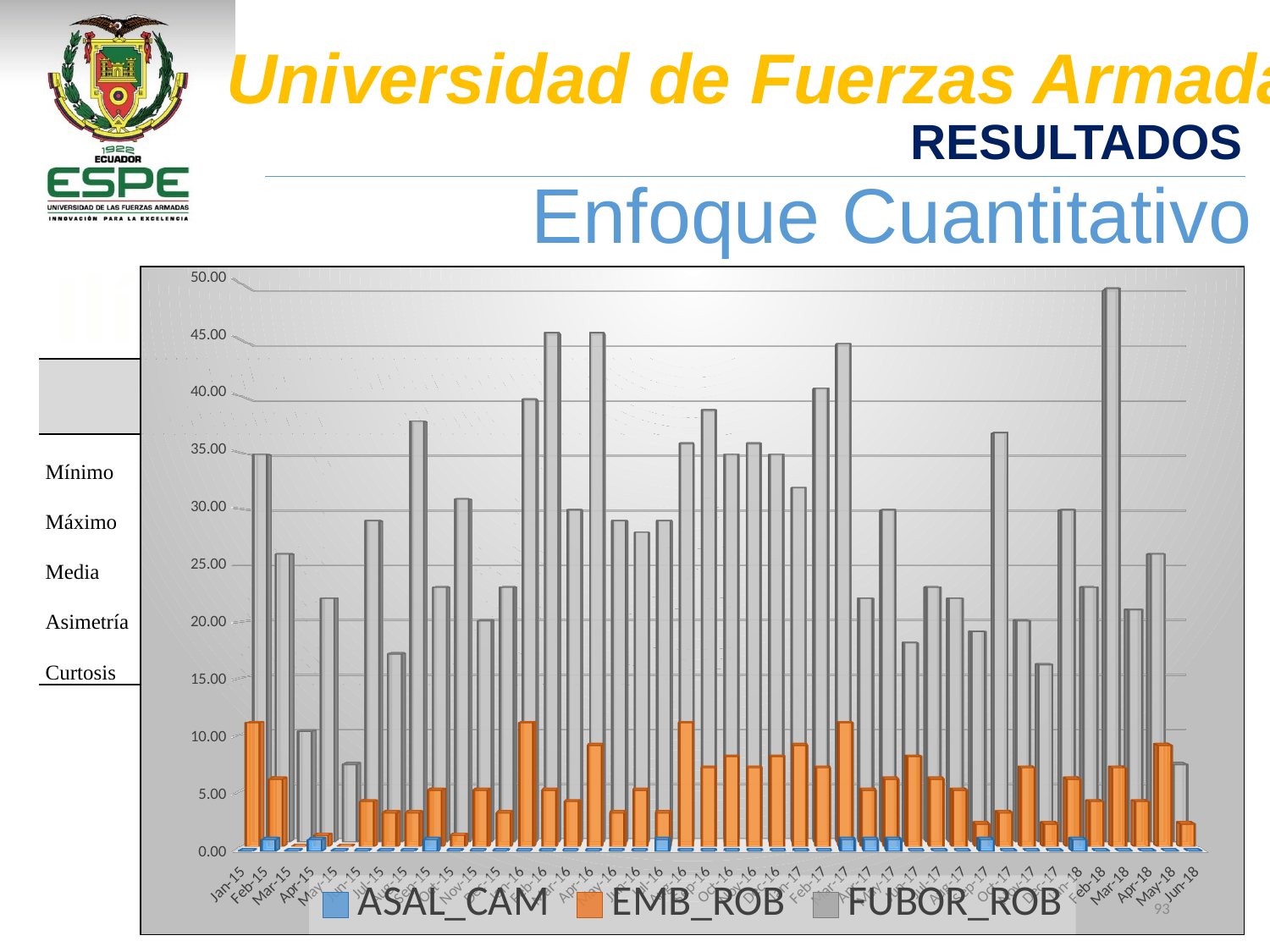

RESULTADOS
Enfoque Cuantitativo
Ilícitos

[unsupported chart]

|  | Asaltos Camaronera | Embarcaciones robadas | Motor FB Robados |
| --- | --- | --- | --- |
| Mínimo | 0 | 0 | 7 |
| Máximo | 1 | 11 | 50 |
| Media | 0,21 | 5,38 | 28,38 |
| Asimetría | 1,445 | 0,224 | -0,007 |
| Curtosis | 0,089 | -0,621 | -0,318 |
93